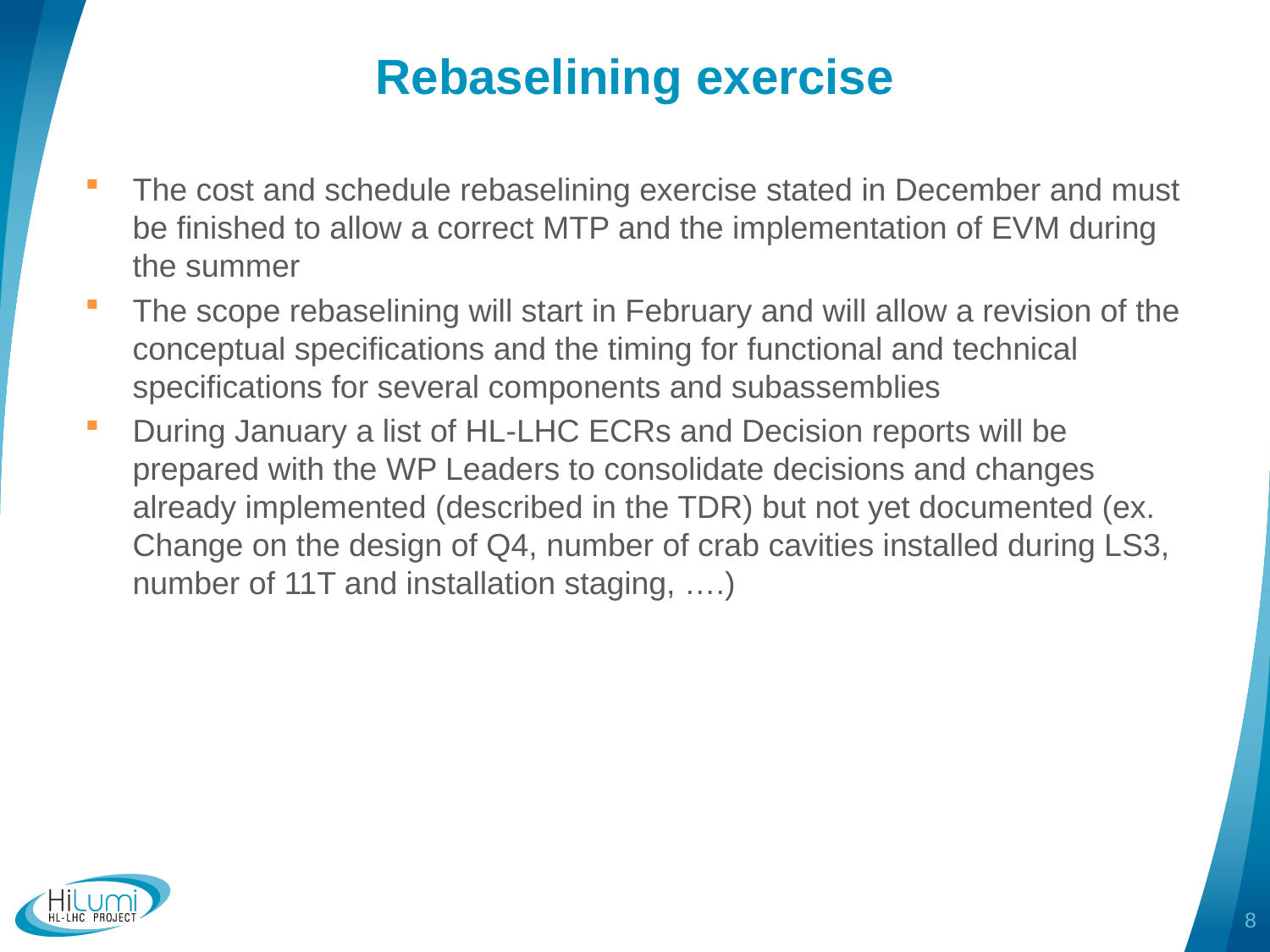

# Rebaselining exercise
The cost and schedule rebaselining exercise stated in December and must be finished to allow a correct MTP and the implementation of EVM during the summer
The scope rebaselining will start in February and will allow a revision of the conceptual specifications and the timing for functional and technical specifications for several components and subassemblies
During January a list of HL-LHC ECRs and Decision reports will be prepared with the WP Leaders to consolidate decisions and changes already implemented (described in the TDR) but not yet documented (ex. Change on the design of Q4, number of crab cavities installed during LS3, number of 11T and installation staging, ….)

8